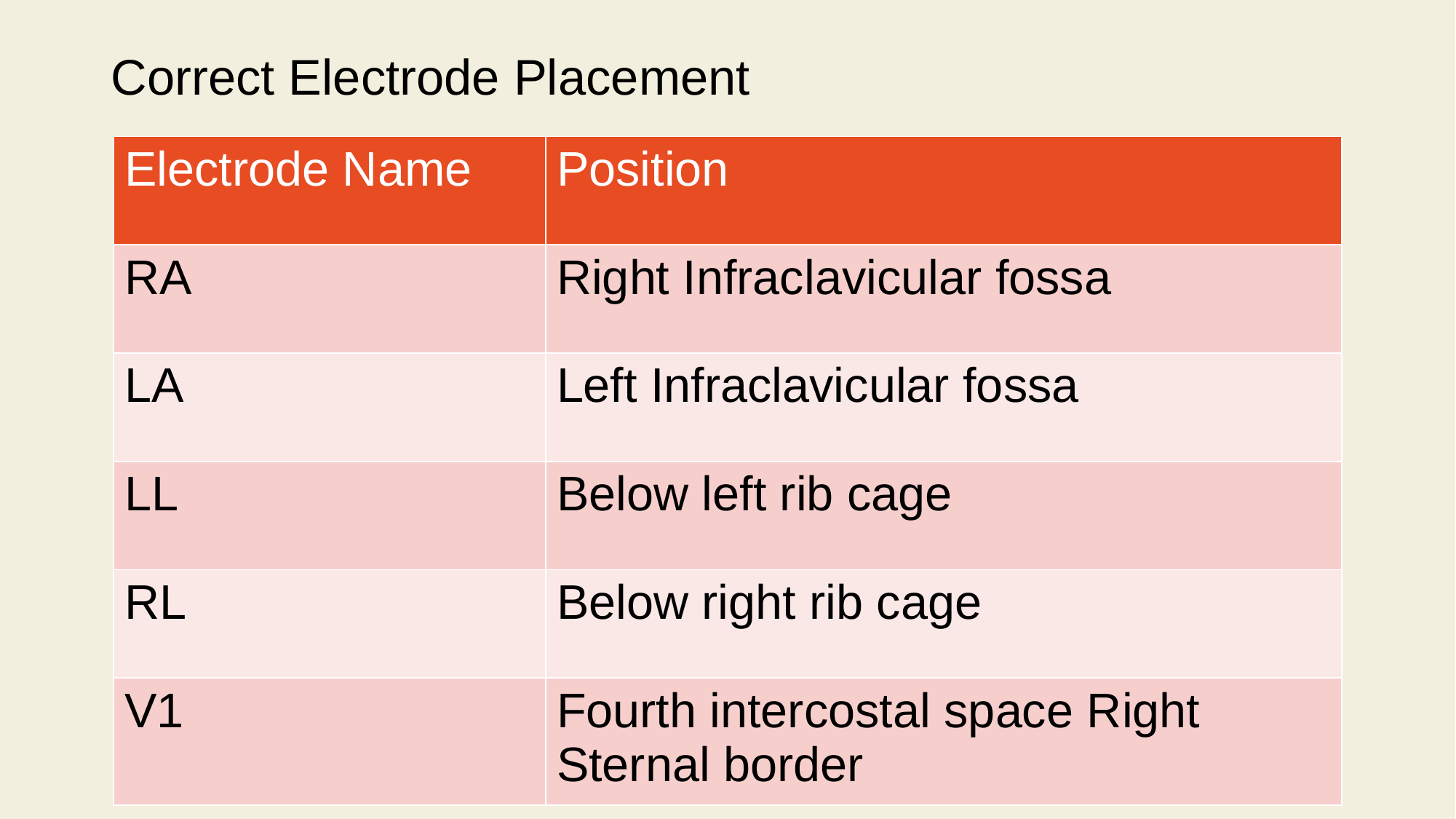

# Correct Electrode Placement
| Electrode Name | Position |
| --- | --- |
| RA | Right Infraclavicular fossa |
| LA | Left Infraclavicular fossa |
| LL | Below left rib cage |
| RL | Below right rib cage |
| V1 | Fourth intercostal space Right Sternal border |